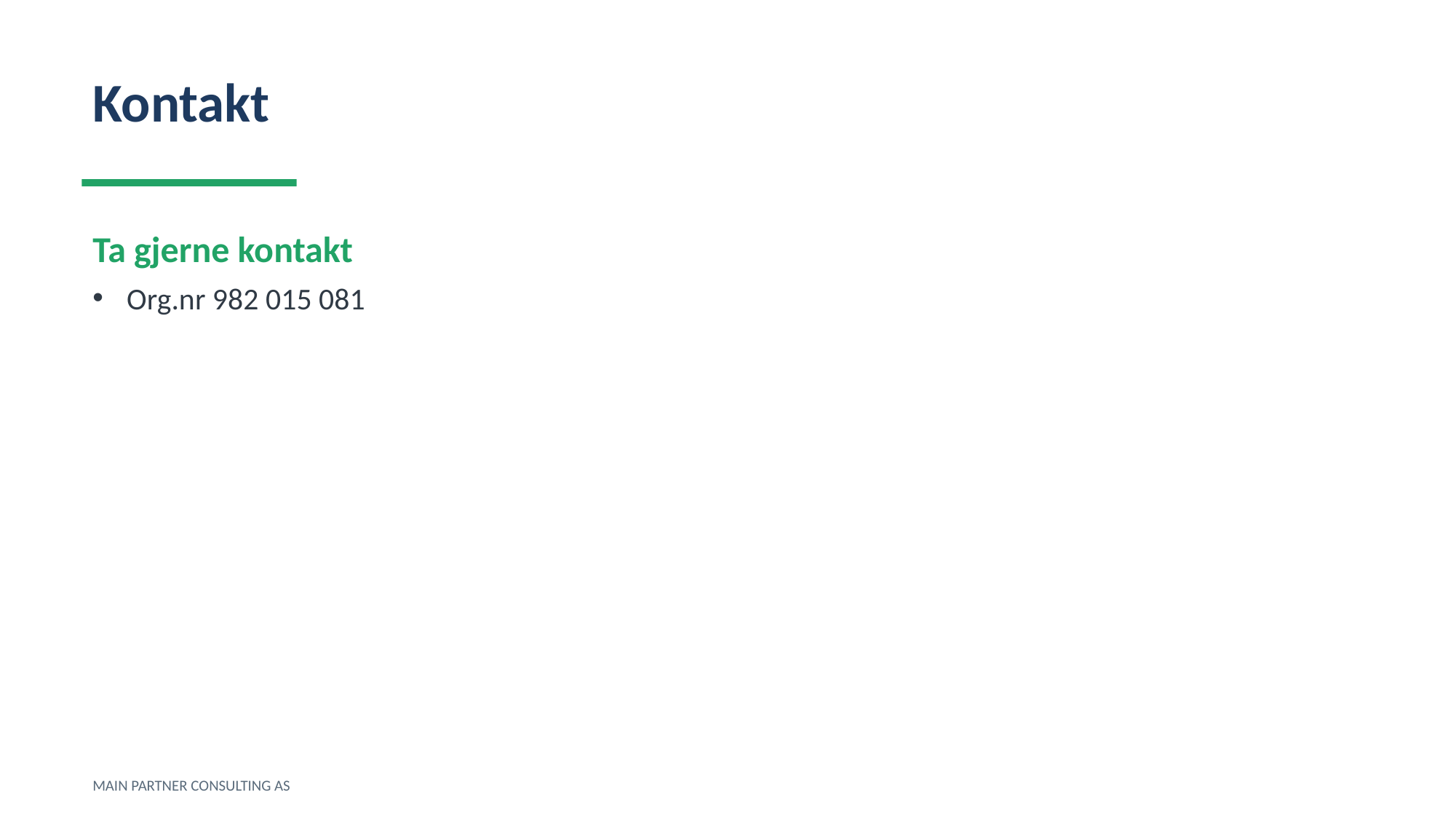

Kontakt

Ta gjerne kontakt
Org.nr 982 015 081
MAIN PARTNER CONSULTING AS